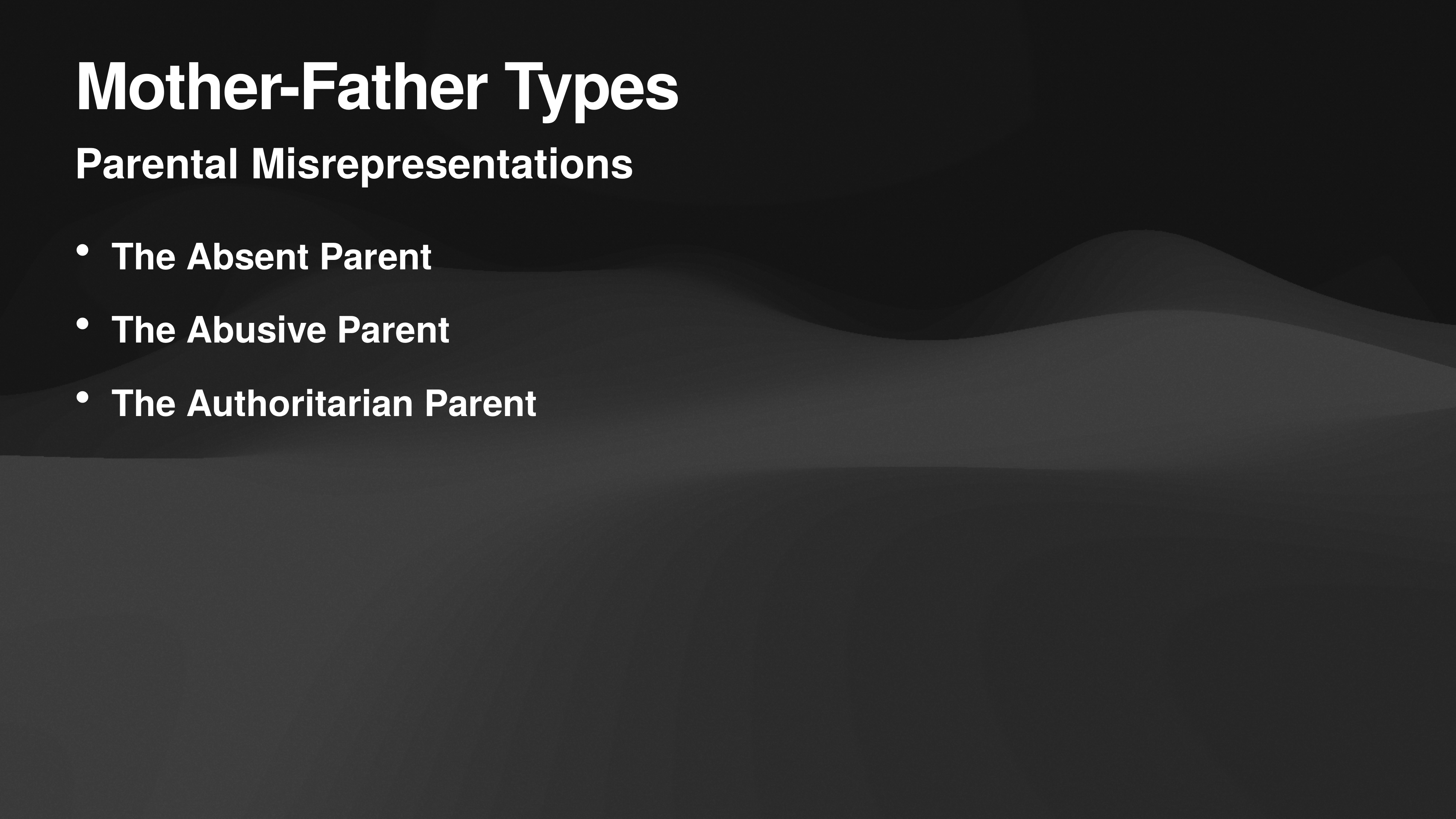

# Mother-Father Types
Parental Misrepresentations
The Absent Parent
The Abusive Parent
The Authoritarian Parent